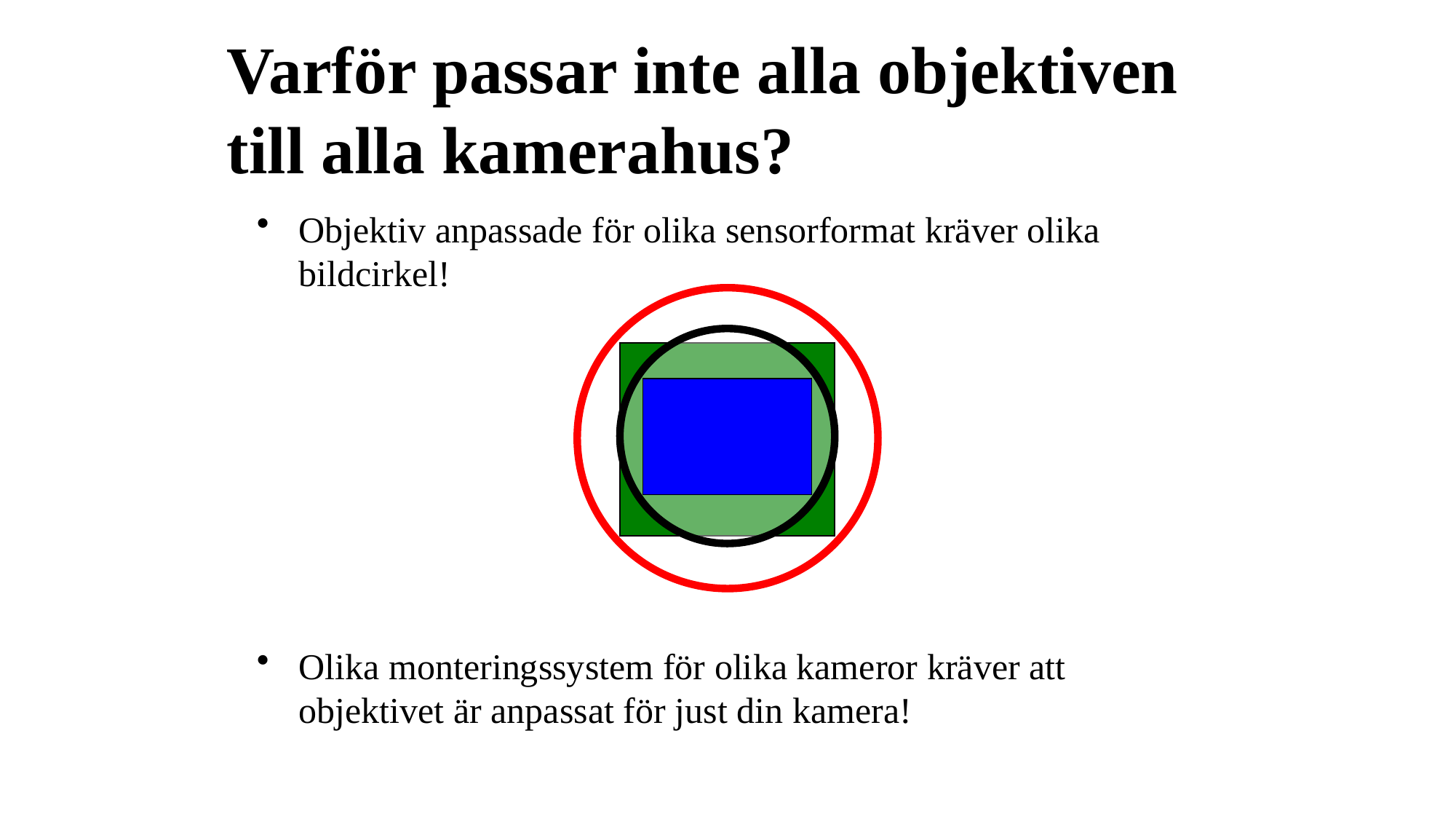

Varför passar inte alla objektiven till alla kamerahus?
Objektiv anpassade för olika sensorformat kräver olika bildcirkel!

Olika monteringssystem för olika kameror kräver att objektivet är anpassat för just din kamera!